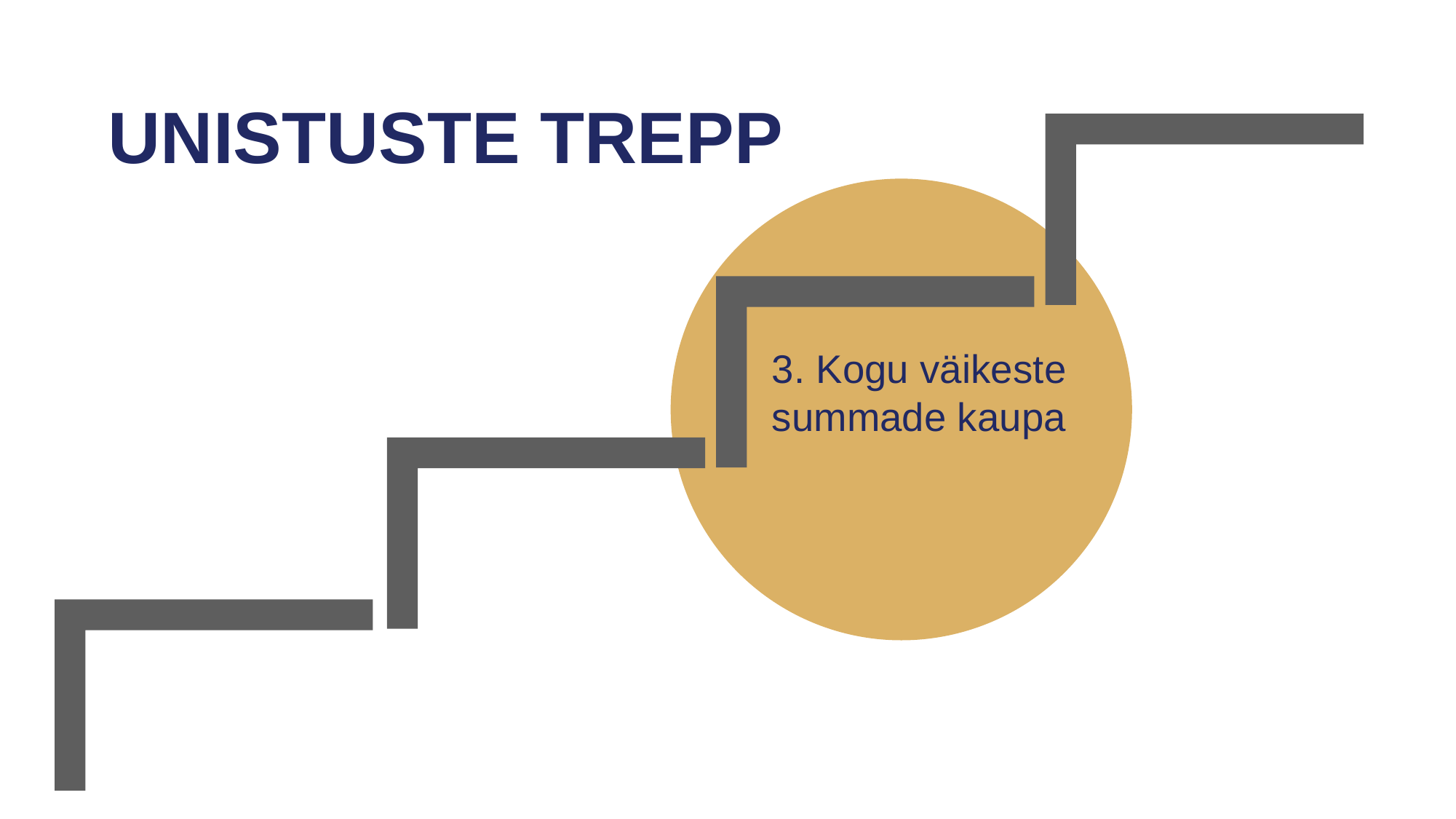

UNISTUSTE TREPP

3. Kogu väikeste summade kaupa